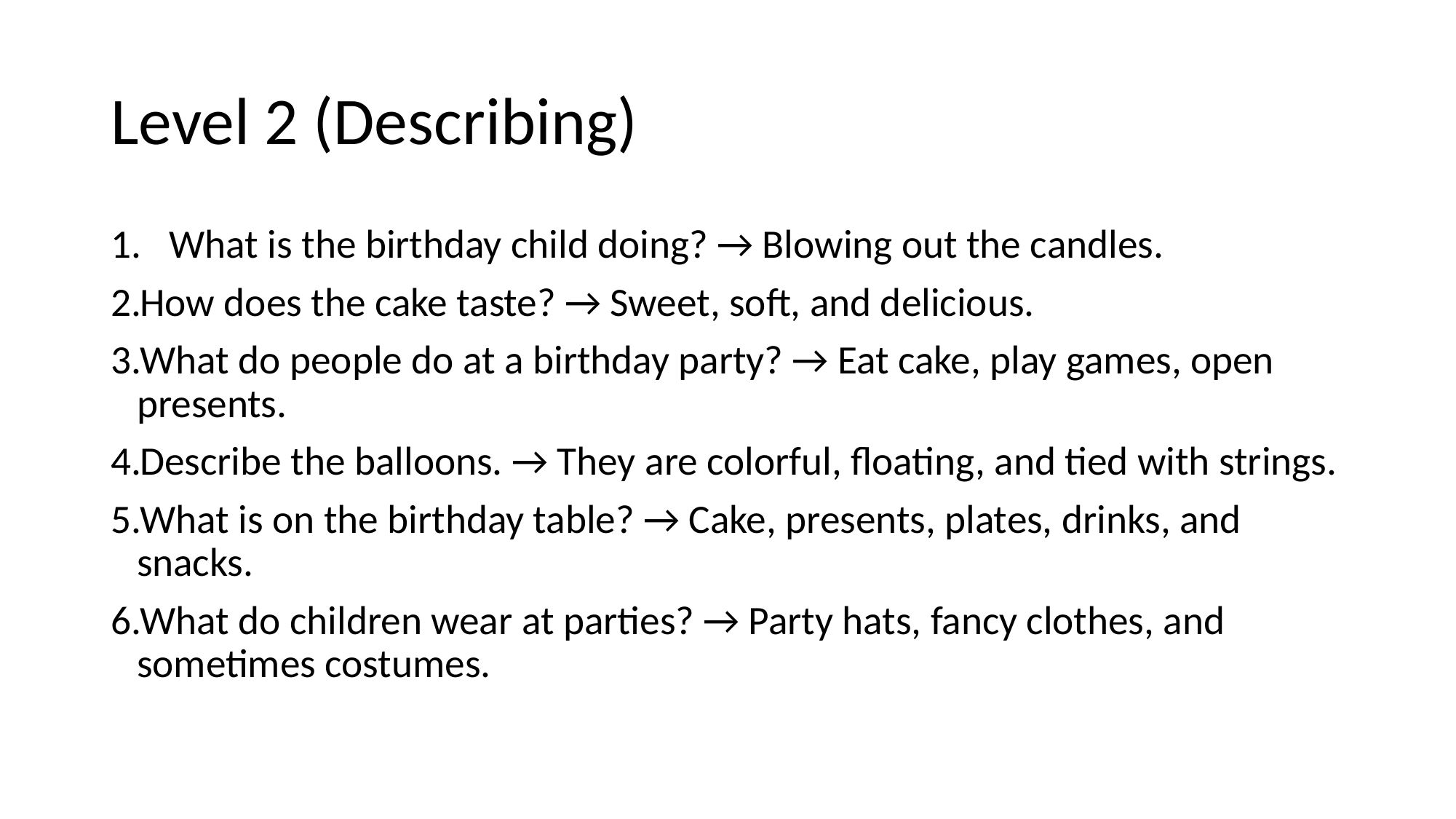

# Level 2 (Describing)
What is the birthday child doing? → Blowing out the candles.
How does the cake taste? → Sweet, soft, and delicious.
What do people do at a birthday party? → Eat cake, play games, open presents.
Describe the balloons. → They are colorful, floating, and tied with strings.
What is on the birthday table? → Cake, presents, plates, drinks, and snacks.
What do children wear at parties? → Party hats, fancy clothes, and sometimes costumes.